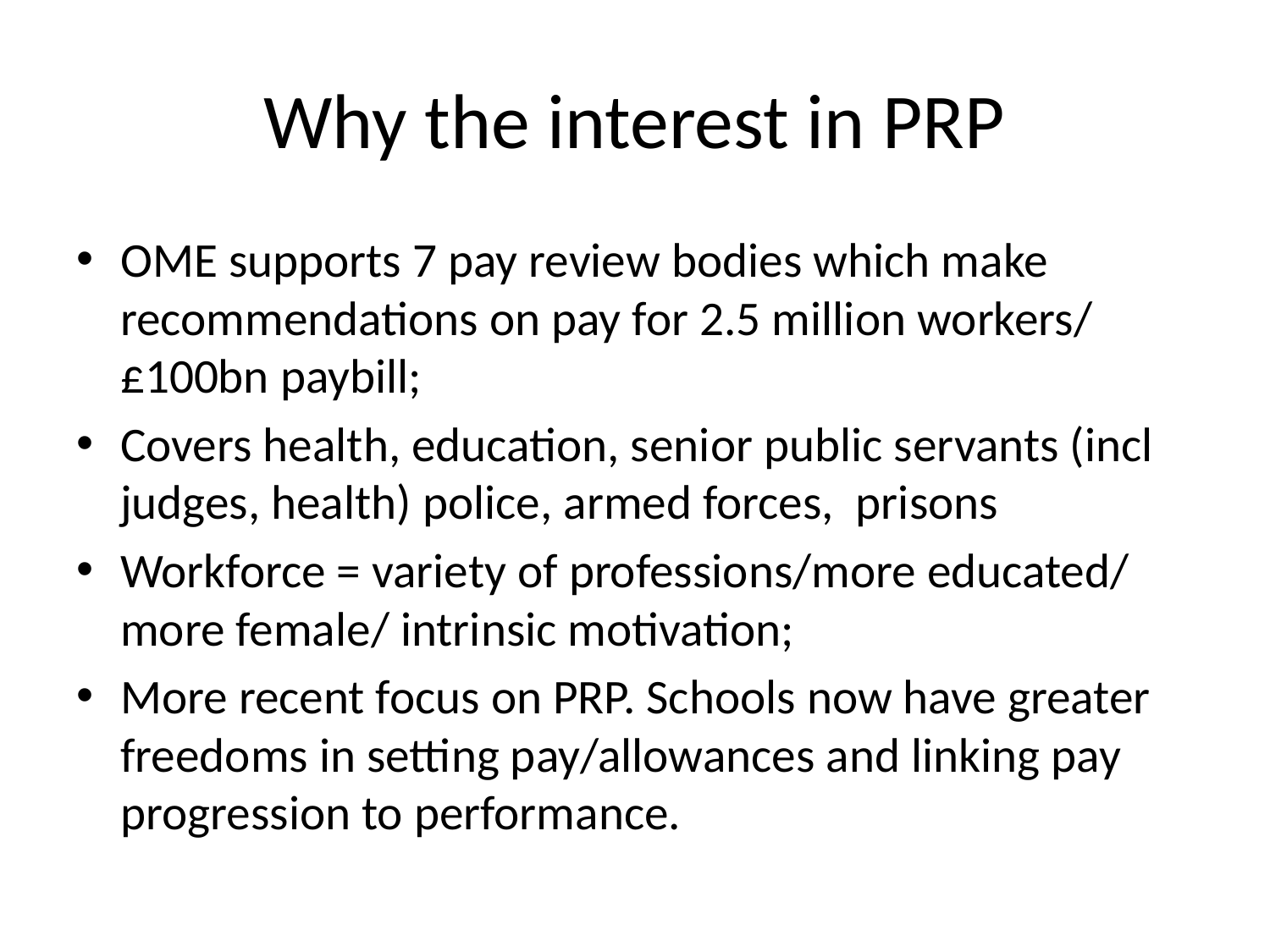

# Why the interest in PRP
OME supports 7 pay review bodies which make recommendations on pay for 2.5 million workers/ £100bn paybill;
Covers health, education, senior public servants (incl judges, health) police, armed forces,  prisons
Workforce = variety of professions/more educated/ more female/ intrinsic motivation;
More recent focus on PRP. Schools now have greater freedoms in setting pay/allowances and linking pay progression to performance.